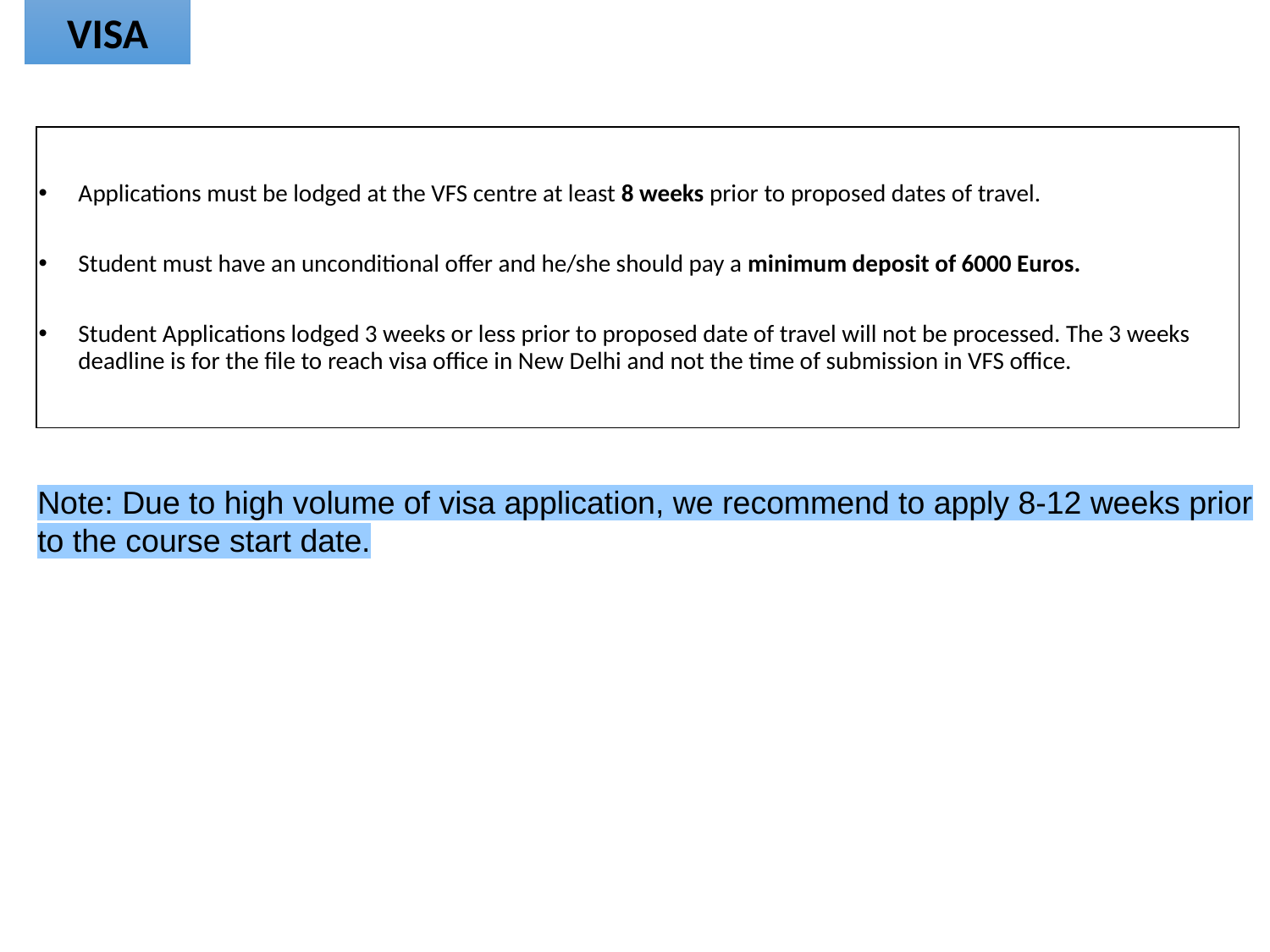

VISA
Applications must be lodged at the VFS centre at least 8 weeks prior to proposed dates of travel.

Student must have an unconditional offer and he/she should pay a minimum deposit of 6000 Euros.

Student Applications lodged 3 weeks or less prior to proposed date of travel will not be processed. The 3 weeks deadline is for the file to reach visa office in New Delhi and not the time of submission in VFS office.
Note: Due to high volume of visa application, we recommend to apply 8-12 weeks prior to the course start date.